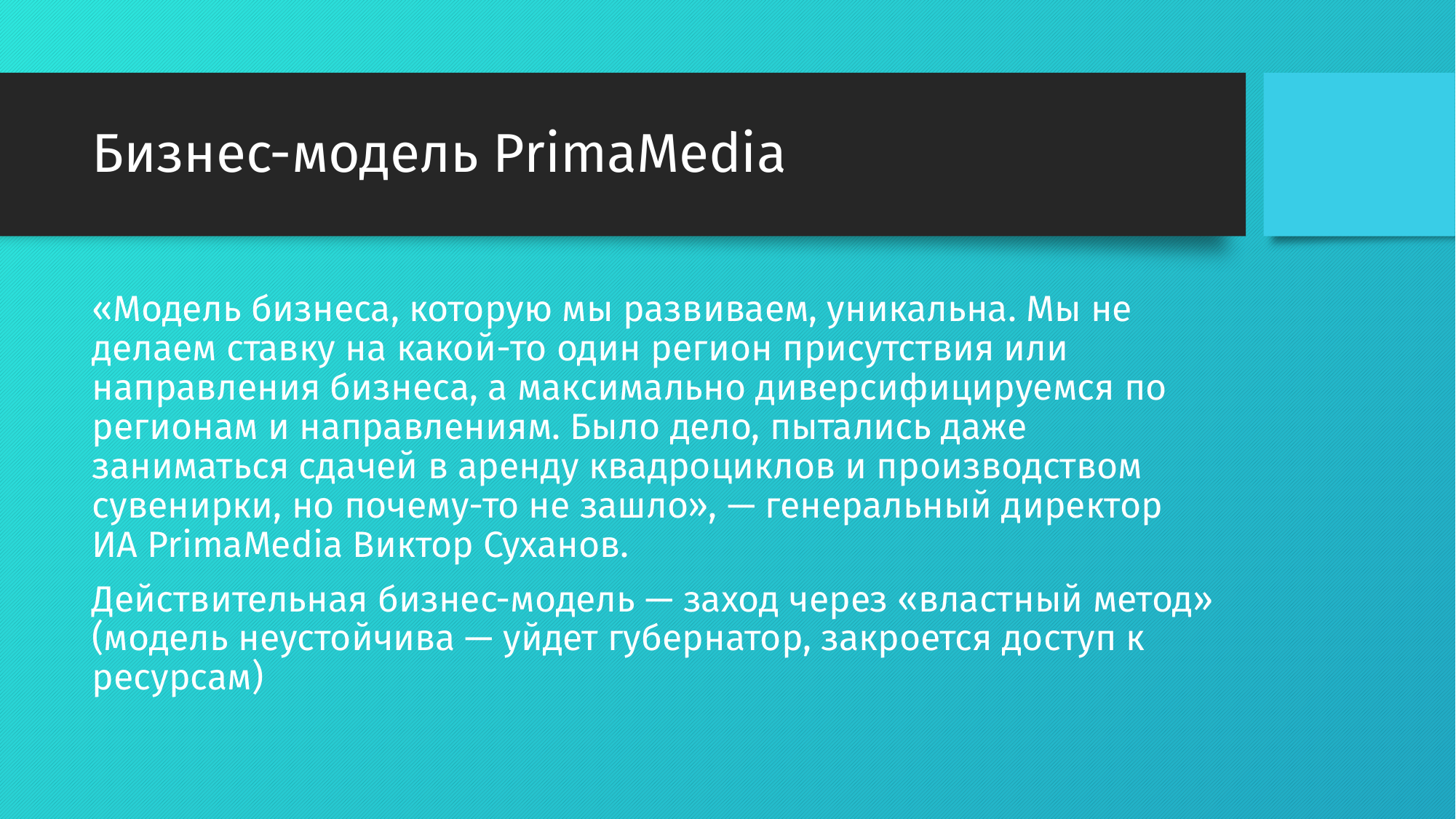

# Бизнес-модель PrimaMedia
«Модель бизнеса, которую мы развиваем, уникальна. Мы не делаем ставку на какой-то один регион присутствия или направления бизнеса, а максимально диверсифицируемся по регионам и направлениям. Было дело, пытались даже заниматься сдачей в аренду квадроциклов и производством сувенирки, но почему-то не зашло», — генеральный директор ИА PrimaMedia Виктор Суханов.
Действительная бизнес-модель — заход через «властный метод» (модель неустойчива — уйдет губернатор, закроется доступ к ресурсам)